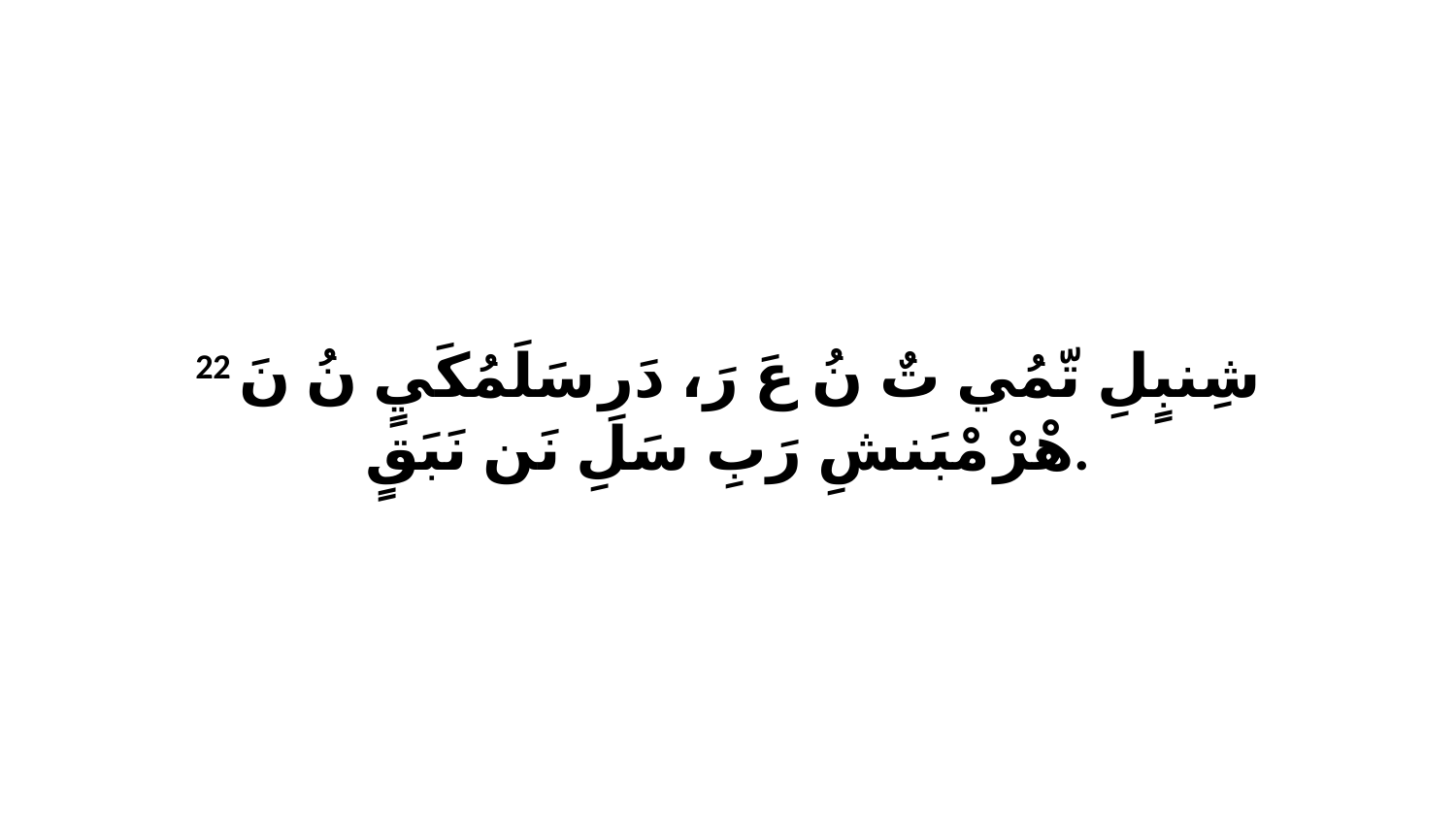

22 شِنبٍلِ تّمُي تٌ نُ عَ رَ، دَرِ سَلَمُكَيٍ نُ نَ هْرْ مْبَنشِ رَبِ سَلِ نَن نَبَقٍ.